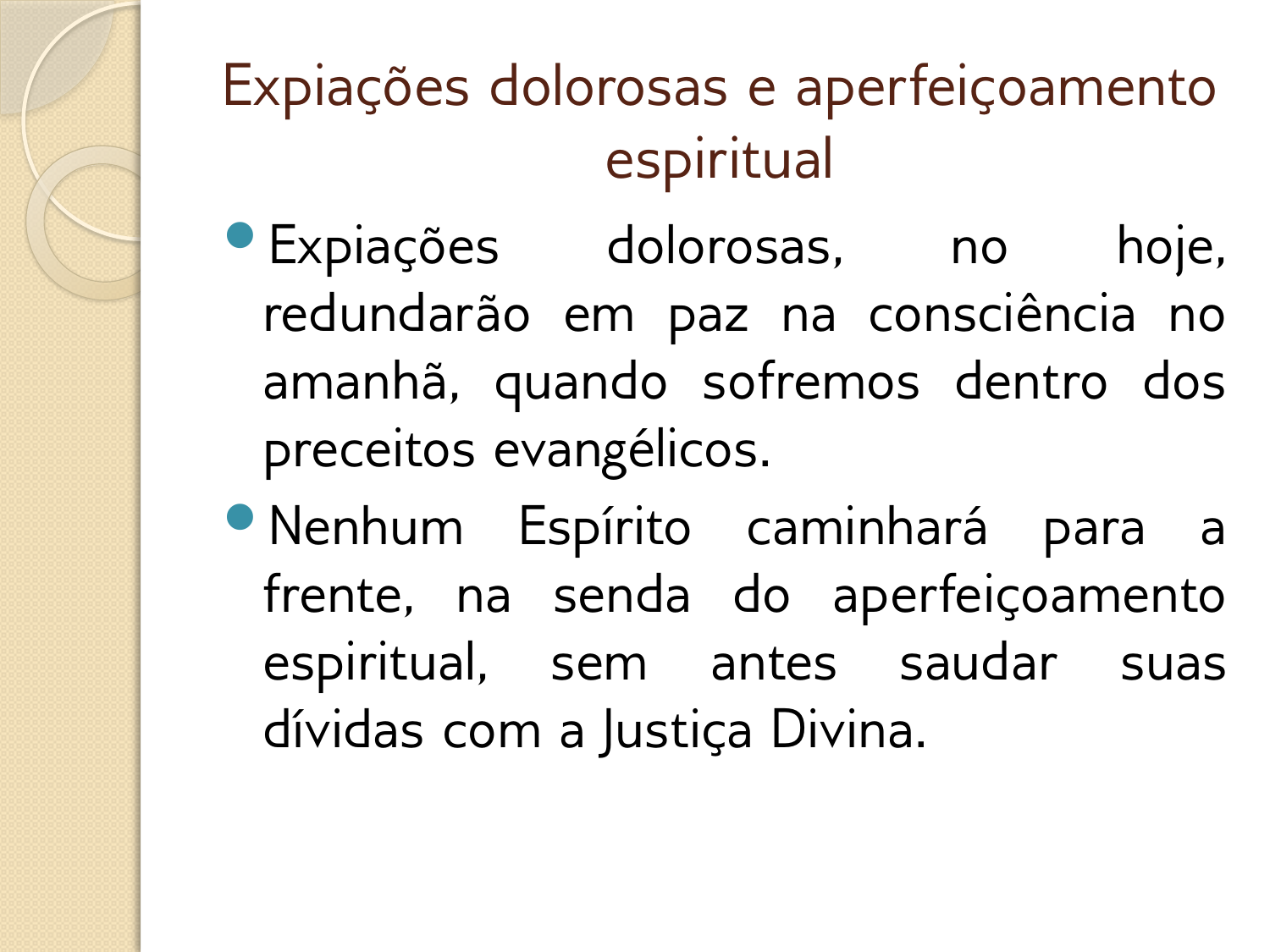

# Expiações dolorosas e aperfeiçoamento espiritual
Expiações dolorosas, no hoje, redundarão em paz na consciência no amanhã, quando sofremos dentro dos preceitos evangélicos.
Nenhum Espírito caminhará para a frente, na senda do aperfeiçoamento espiritual, sem antes saudar suas dívidas com a Justiça Divina.